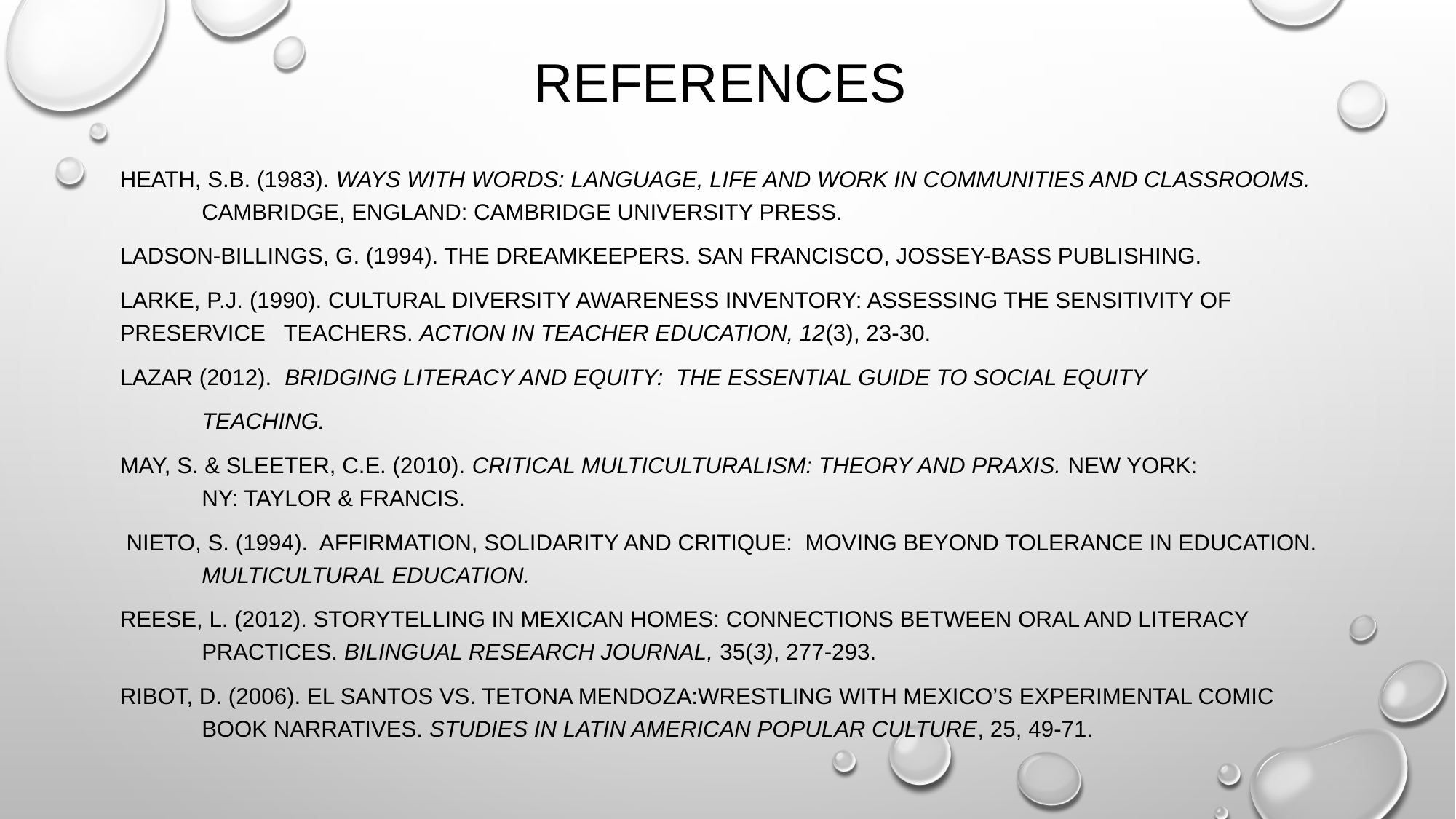

# REFERENCES
Heath, S.B. (1983). Ways with words: Language, life and work in communities and classrooms.
	Cambridge, England: Cambridge University Press.
LADSon-Billings, G. (1994). The dreamkeepers. San francisco, Jossey-BASS Publishing.
Larke, P.J. (1990). Cultural diversity awareness inventory: Assessing the sensitivity of preservice 	teachers. Action in Teacher Education, 12(3), 23-30.
Lazar (2012).  Bridging literacy and equity:  The essential guide to social equity
	teaching.
May, S. & Sleeter, C.E. (2010). Critical multiculturalism: Theory and praxis. New York:
	NY: Taylor & Francis.
 Nieto, S. (1994).  Affirmation, solidarity and critique:  Moving beyond tolerance in education.
	Multicultural Education.
Reese, L. (2012). Storytelling in Mexican homes: Connections between oral and literacy
 	practices. Bilingual Research Journal, 35(3), 277-293.
Ribot, D. (2006). El Santos vs. Tetona Mendoza:Wrestling with Mexico’s experimental comic
	book narratives. Studies in Latin American Popular Culture, 25, 49-71.